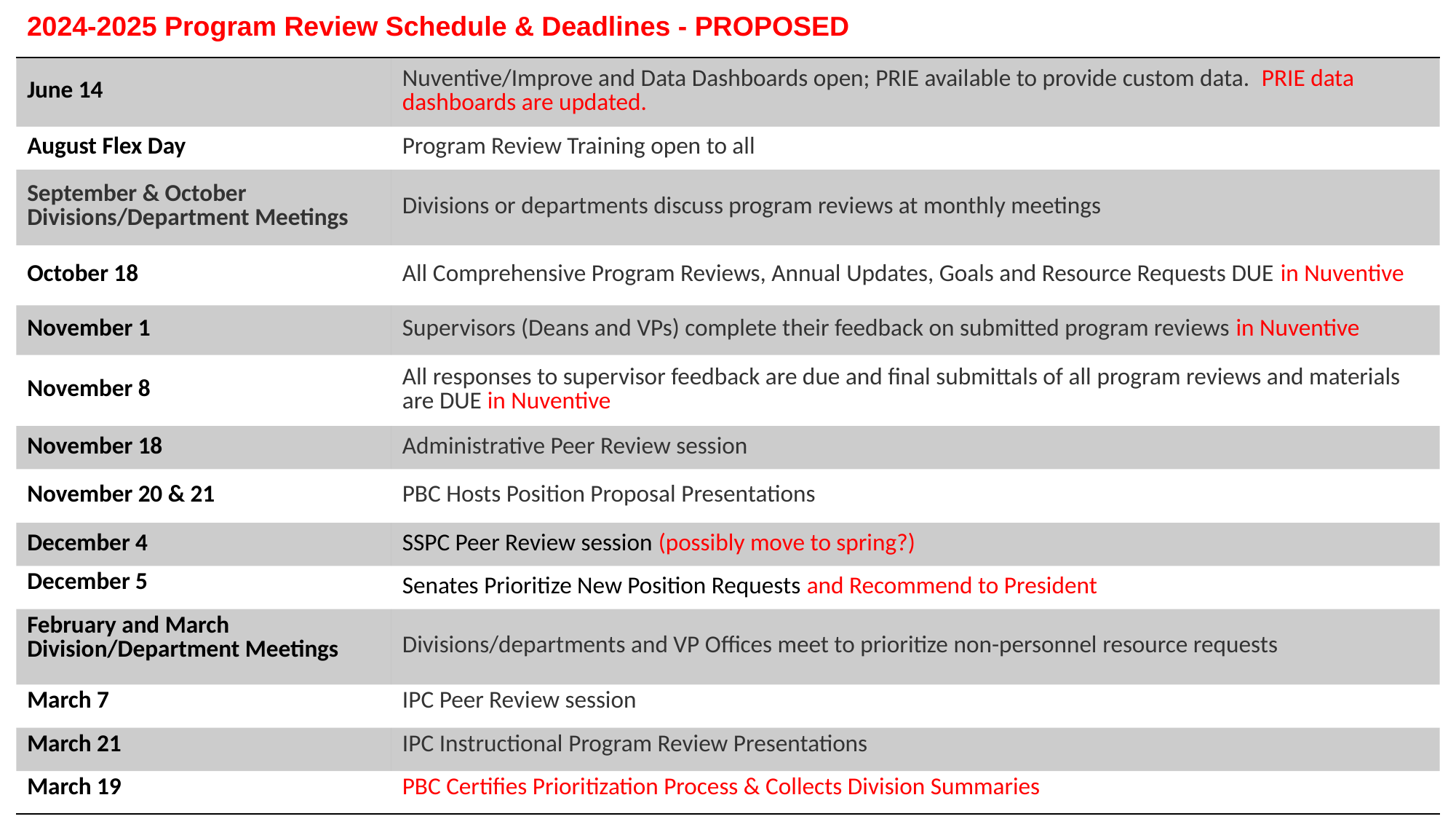

2024-2025 Program Review Schedule & Deadlines - PROPOSED

| June 14 | Nuventive/Improve and Data Dashboards open; PRIE available to provide custom data. PRIE data dashboards are updated. |
| --- | --- |
| August Flex Day | Program Review Training open to all |
| September & October Divisions/Department Meetings | Divisions or departments discuss program reviews at monthly meetings |
| October 18 | All Comprehensive Program Reviews, Annual Updates, Goals and Resource Requests DUE in Nuventive |
| November 1 | Supervisors (Deans and VPs) complete their feedback on submitted program reviews in Nuventive |
| November 8 | All responses to supervisor feedback are due and final submittals of all program reviews and materials are DUE in Nuventive |
| November 18 | Administrative Peer Review session |
| November 20 & 21 | PBC Hosts Position Proposal Presentations |
| December 4 | SSPC Peer Review session (possibly move to spring?) |
| December 5 | Senates Prioritize New Position Requests and Recommend to President |
| February and March Division/Department Meetings | Divisions/departments and VP Offices meet to prioritize non-personnel resource requests |
| March 7 | IPC Peer Review session |
| March 21 | IPC Instructional Program Review Presentations |
| March 19 | PBC Certifies Prioritization Process & Collects Division Summaries |